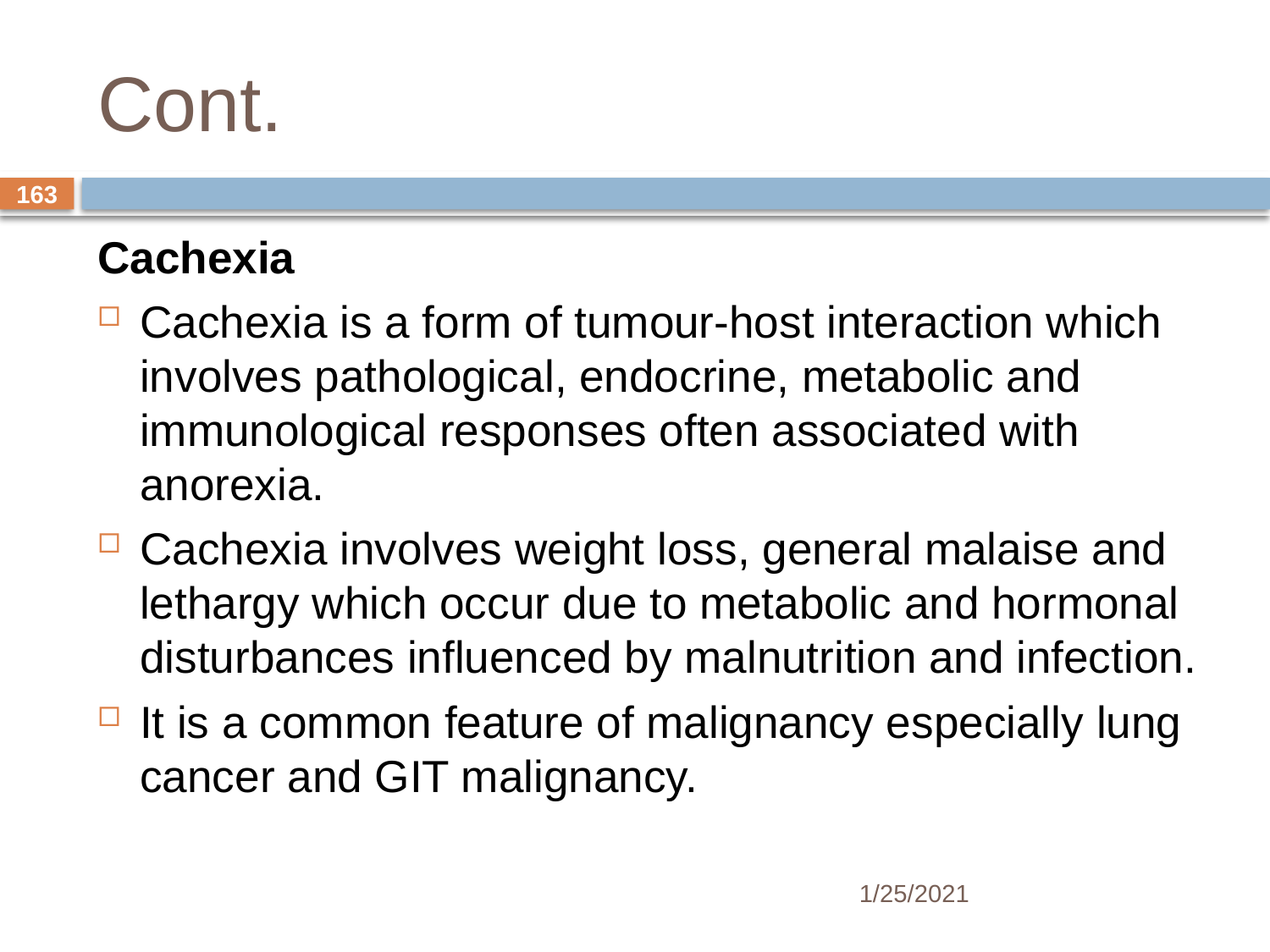

# Cont.
163
Cachexia
Cachexia is a form of tumour-host interaction which involves pathological, endocrine, metabolic and immunological responses often associated with anorexia.
Cachexia involves weight loss, general malaise and lethargy which occur due to metabolic and hormonal disturbances influenced by malnutrition and infection.
It is a common feature of malignancy especially lung cancer and GIT malignancy.

1/25/2021